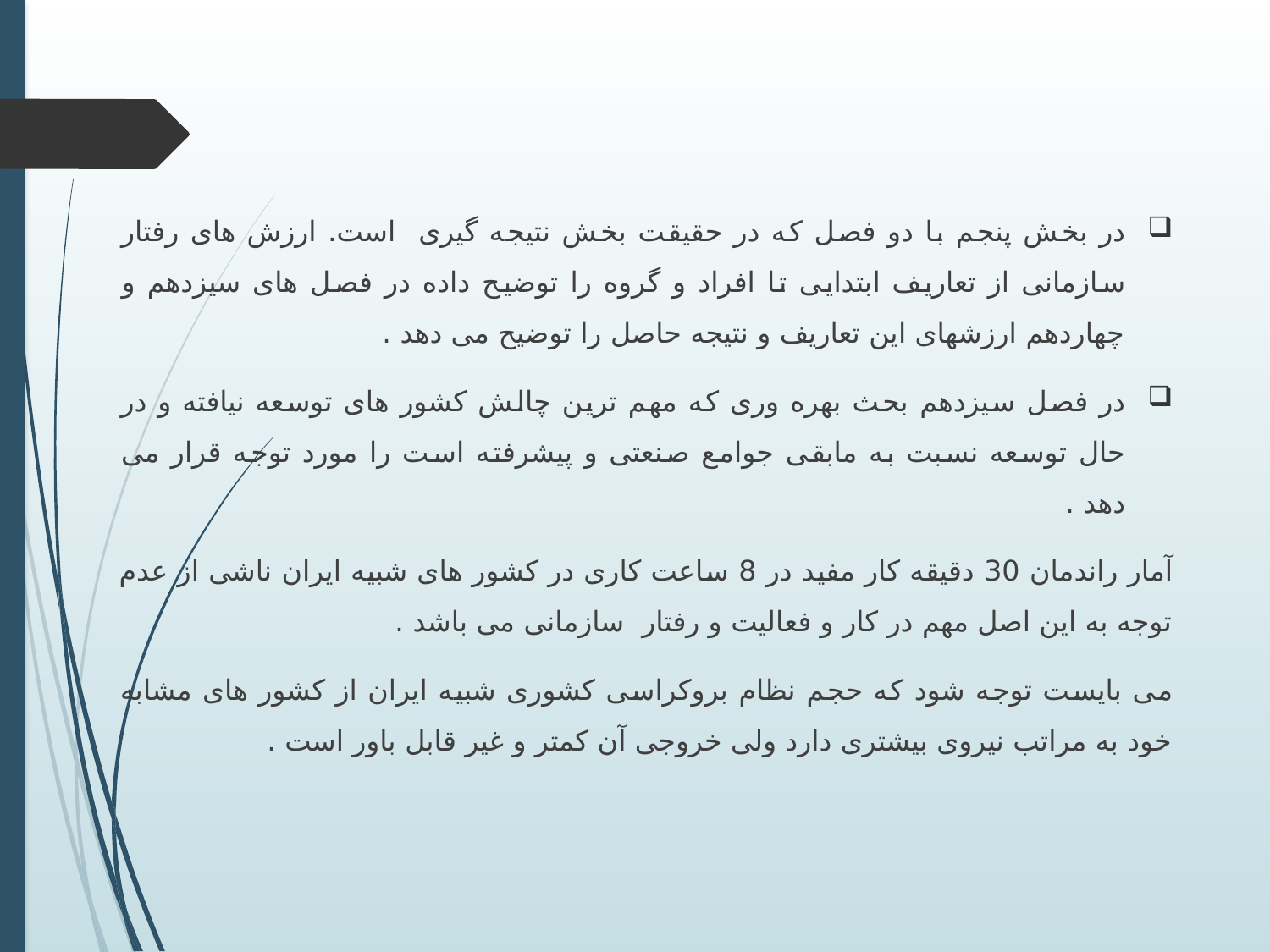

در بخش پنجم با دو فصل که در حقیقت بخش نتیجه گیری  است. ارزش های رفتار سازمانی از تعاریف ابتدایی تا افراد و گروه را توضیح داده در فصل های سیزدهم و چهاردهم ارزشهای این تعاریف و نتیجه حاصل را توضیح می دهد .
در فصل سیزدهم بحث بهره وری که مهم ترین چالش کشور های توسعه نیافته و در حال توسعه نسبت به مابقی جوامع صنعتی و پیشرفته است را مورد توجه قرار می دهد .
آمار راندمان 30 دقیقه کار مفید در 8 ساعت کاری در کشور های شبیه ایران ناشی از عدم توجه به این اصل مهم در کار و فعالیت و رفتار  سازمانی می باشد .
می بایست توجه شود که حجم نظام بروکراسی کشوری شبیه ایران از کشور های مشابه خود به مراتب نیروی بیشتری دارد ولی خروجی آن کمتر و غیر قابل باور است .